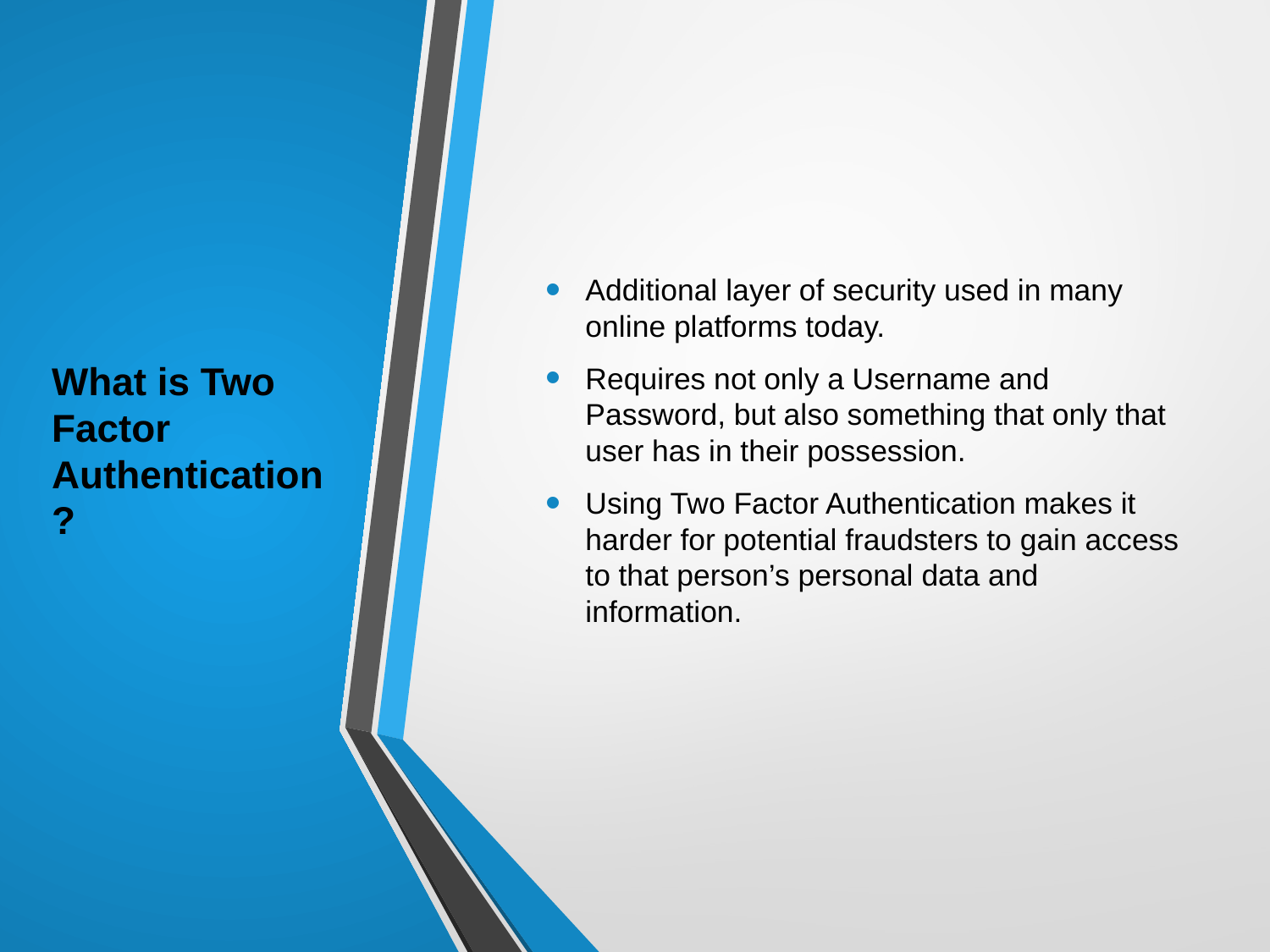

# What is Two Factor Authentication?
Additional layer of security used in many online platforms today.
Requires not only a Username and Password, but also something that only that user has in their possession.
Using Two Factor Authentication makes it harder for potential fraudsters to gain access to that person’s personal data and information.